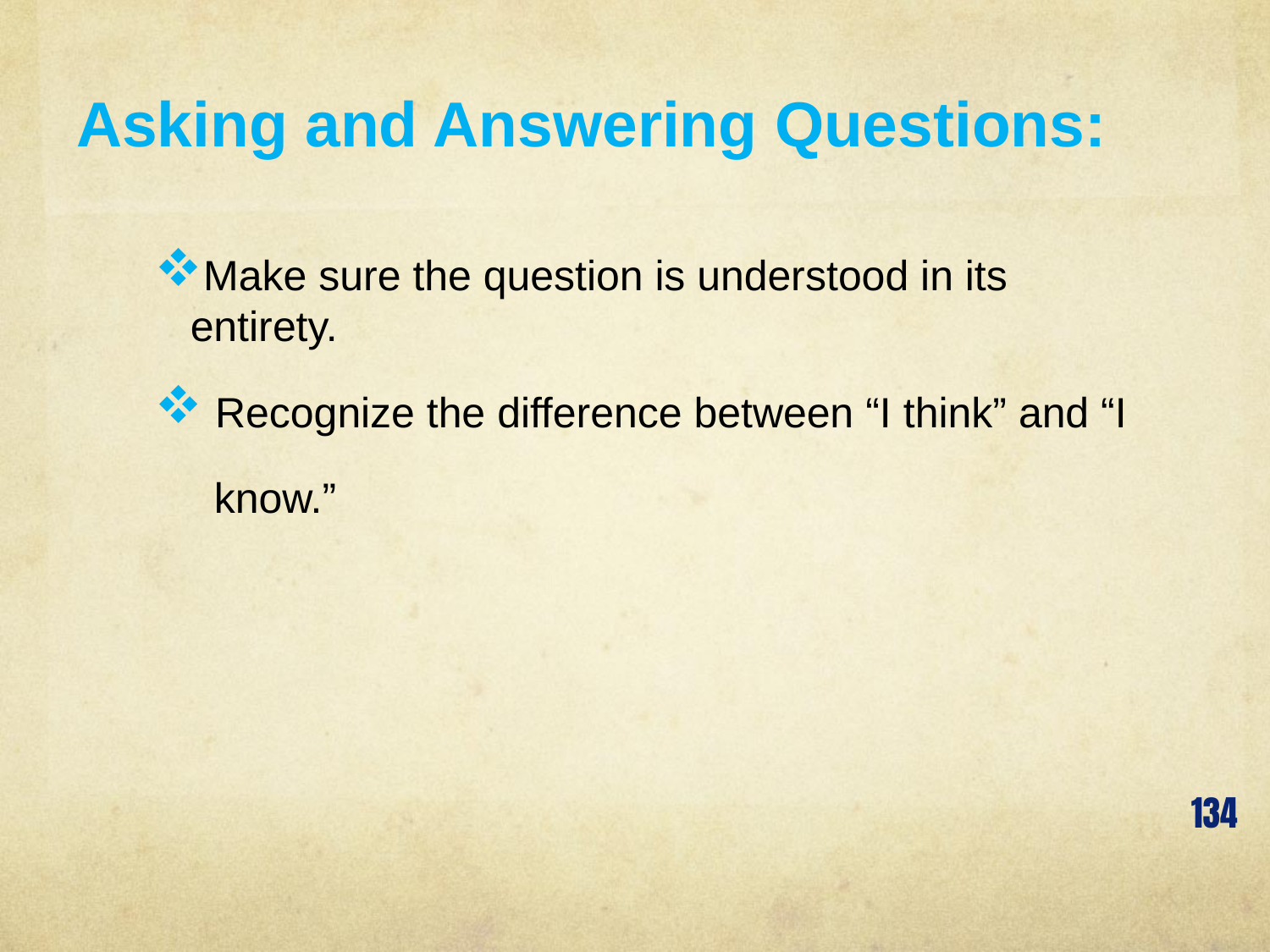

Asking and Answering Questions:
Make sure the question is understood in its entirety.
 Recognize the difference between “I think” and “I
     know.”
134